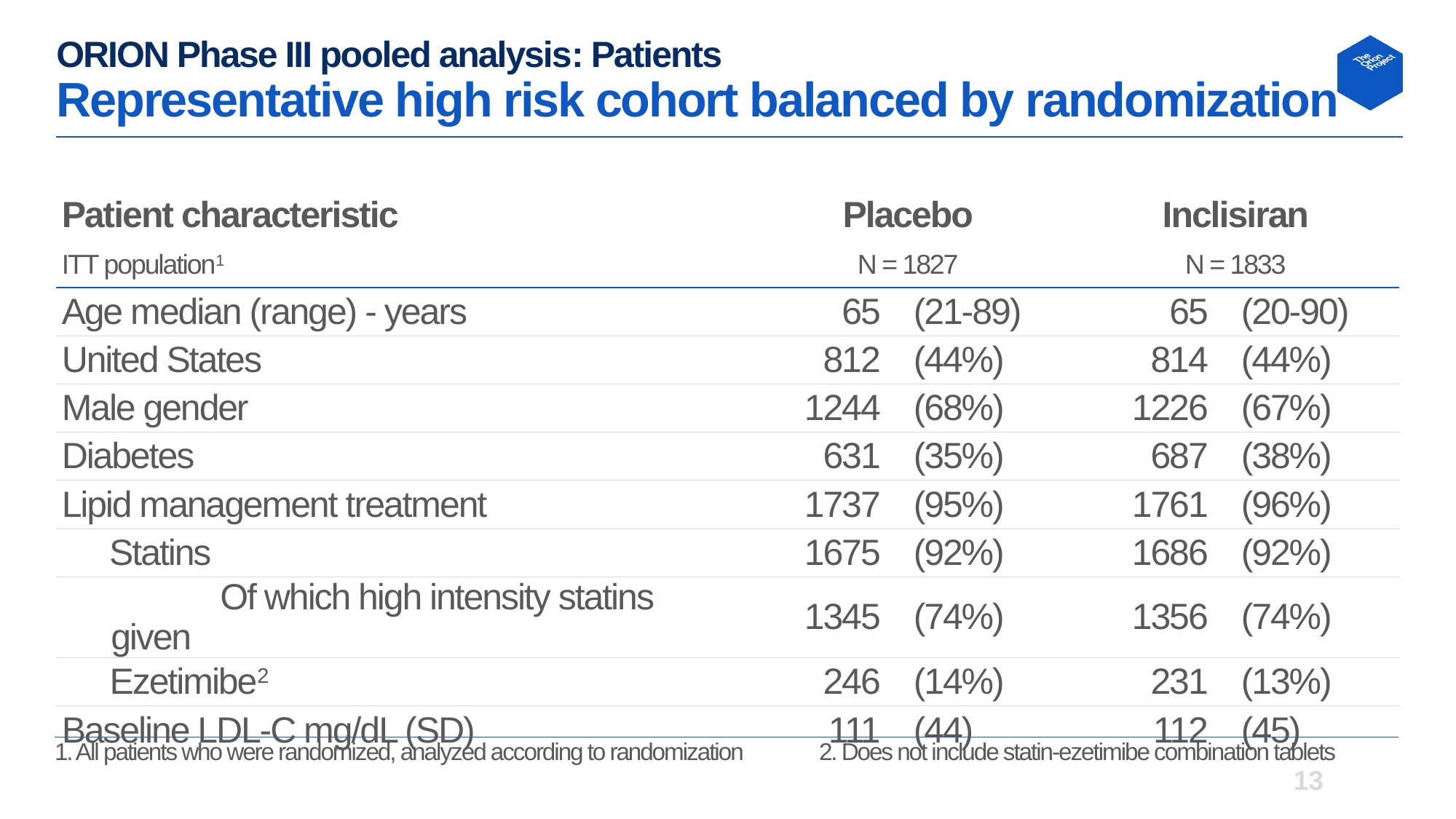

# ORION Phase III pooled analysis: Patients Representative high risk cohort balanced by randomization
| Patient characteristic | Placebo |  | Inclisiran |  |
| --- | --- | --- | --- | --- |
| ITT population1 | N = 1827 |  | N = 1833 |  |
| Age median (range) - years | 65 | (21-89) | 65 | (20-90) |
| United States | 812 | (44%) | 814 | (44%) |
| Male gender | 1244 | (68%) | 1226 | (67%) |
| Diabetes | 631 | (35%) | 687 | (38%) |
| Lipid management treatment | 1737 | (95%) | 1761 | (96%) |
| Statins | 1675 | (92%) | 1686 | (92%) |
| Of which high intensity statins given | 1345 | (74%) | 1356 | (74%) |
| Ezetimibe2 | 246 | (14%) | 231 | (13%) |
| Baseline LDL-C mg/dL (SD) | 111 | (44) | 112 | (45) |
1. All patients who were randomized, analyzed according to randomization	2. Does not include statin-ezetimibe combination tablets